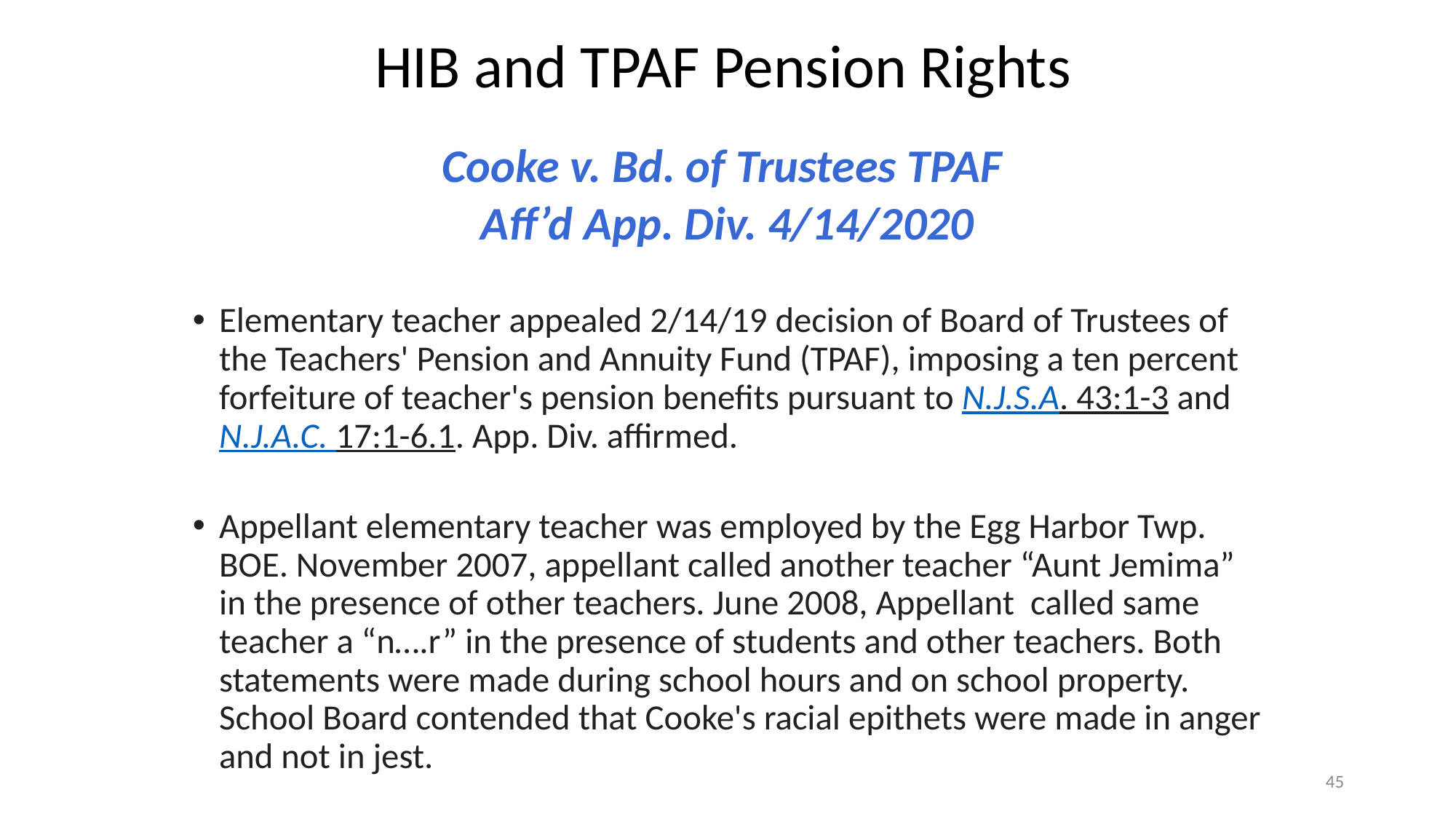

# HIB and TPAF Pension Rights
Cooke v. Bd. of Trustees TPAF
Aff’d App. Div. 4/14/2020

Elementary teacher appealed 2/14/19 decision of Board of Trustees of the Teachers' Pension and Annuity Fund (TPAF), imposing a ten percent forfeiture of teacher's pension benefits pursuant to N.J.S.A. 43:1-3 and N.J.A.C. 17:1-6.1. App. Div. affirmed.

Appellant elementary teacher was employed by the Egg Harbor Twp. BOE. November 2007, appellant called another teacher “Aunt Jemima” in the presence of other teachers. June 2008, Appellant  called same teacher a “n….r” in the presence of students and other teachers. Both statements were made during school hours and on school property. School Board contended that Cooke's racial epithets were made in anger and not in jest.

45